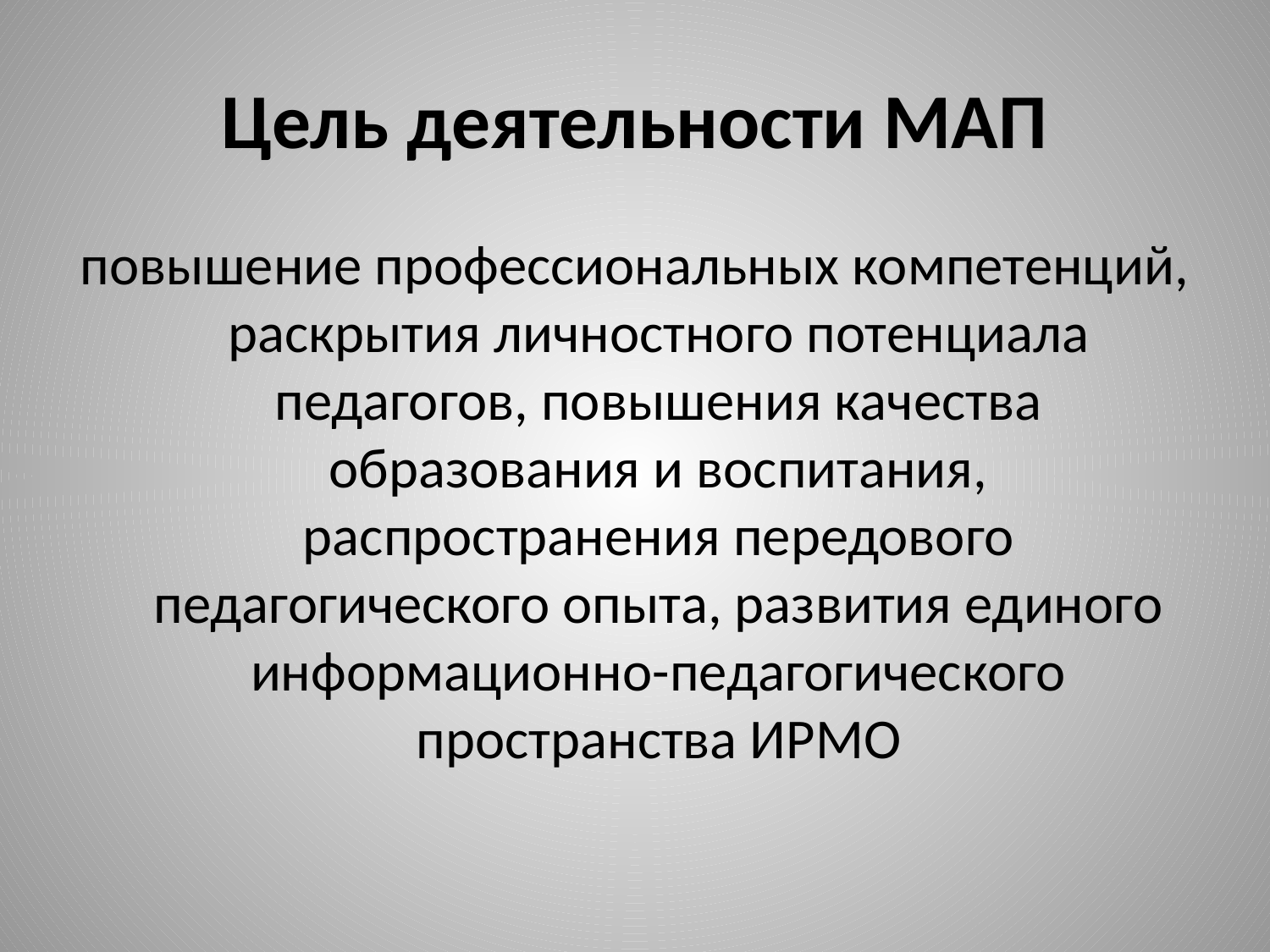

# Цель деятельности МАП
повышение профессиональных компетенций, раскрытия личностного потенциала педагогов, повышения качества образования и воспитания, распространения передового педагогического опыта, развития единого информационно-педагогического пространства ИРМО